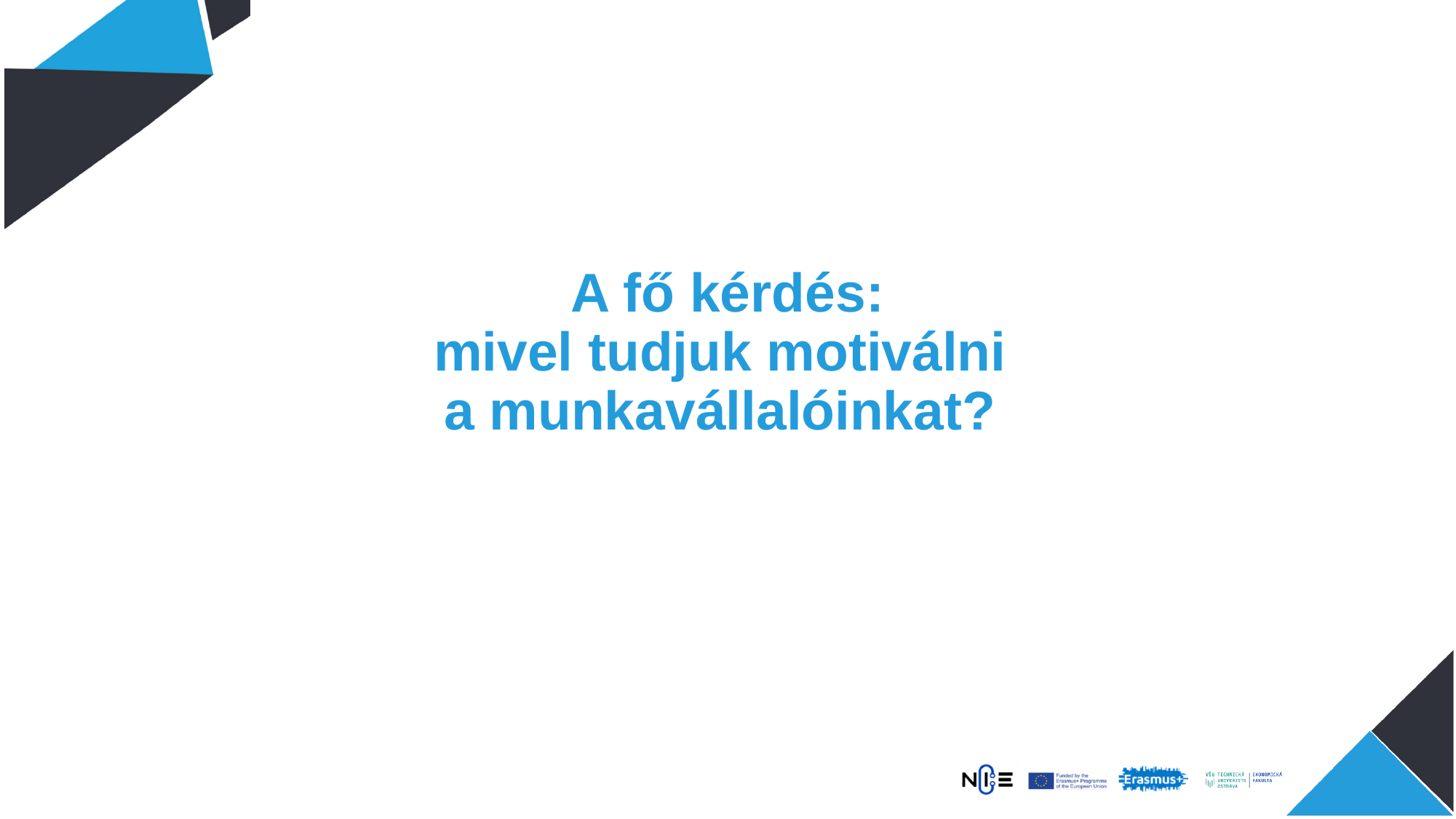

# A fő kérdés: mivel tudjuk motiválni a munkavállalóinkat?